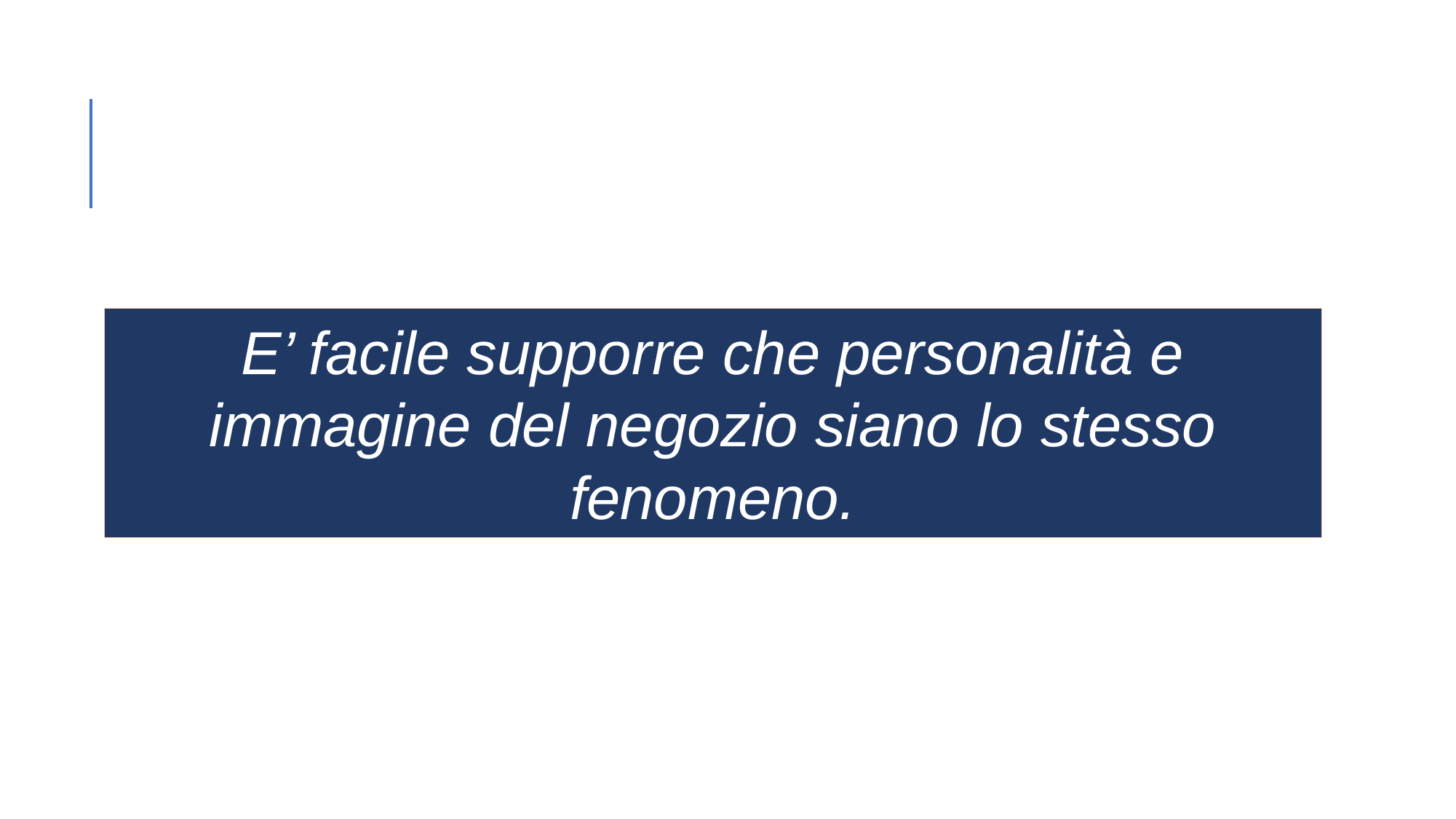

E’ facile supporre che personalità e immagine del negozio siano lo stesso fenomeno.